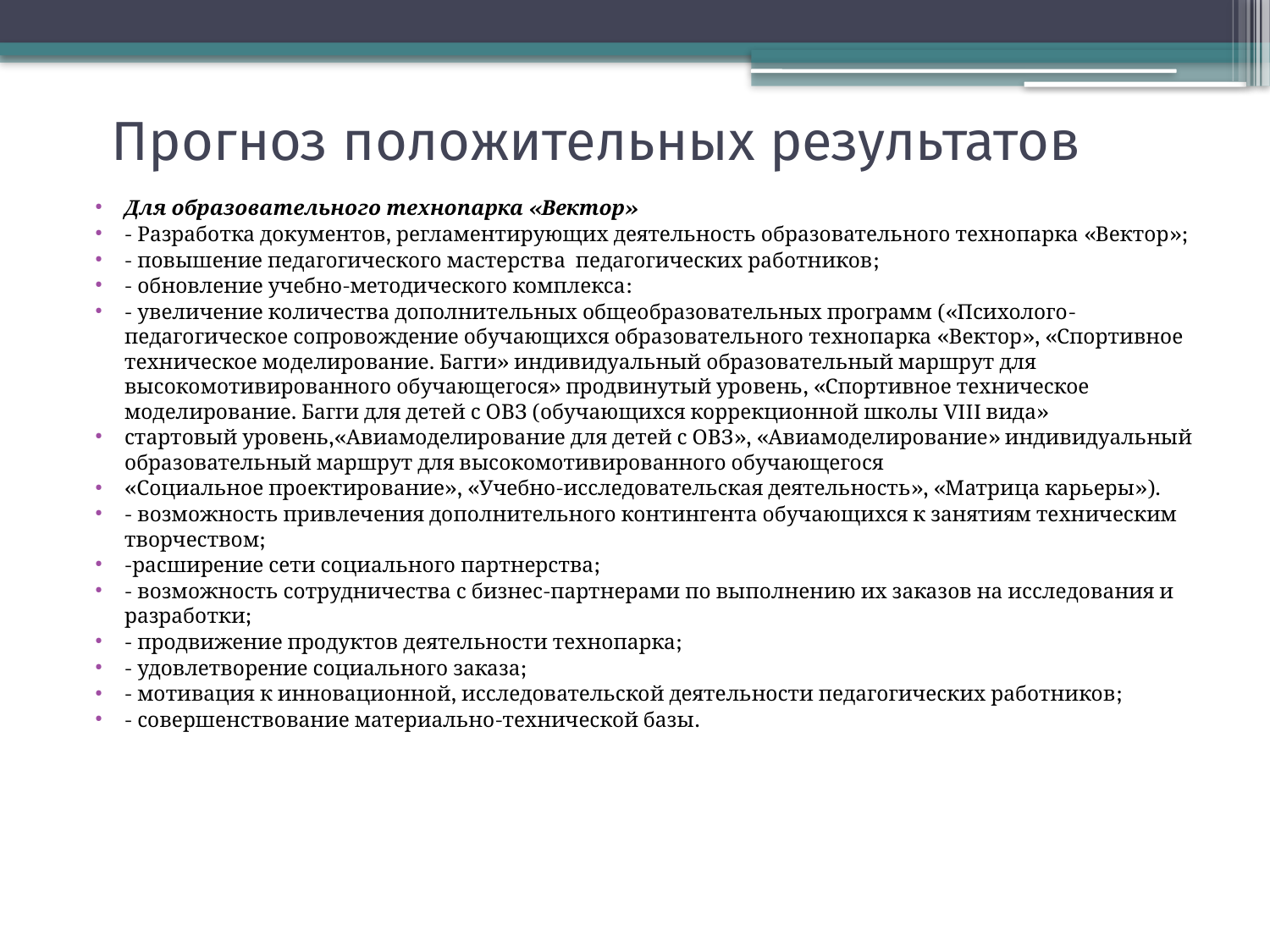

# Прогноз положительных результатов
Для образовательного технопарка «Вектор»
- Разработка документов, регламентирующих деятельность образовательного технопарка «Вектор»;
- повышение педагогического мастерства  педагогических работников;
- обновление учебно-методического комплекса:
- увеличение количества дополнительных общеобразовательных программ («Психолого-педагогическое сопровождение обучающихся образовательного технопарка «Вектор», «Спортивное техническое моделирование. Багги» индивидуальный образовательный маршрут для высокомотивированного обучающегося» продвинутый уровень, «Спортивное техническое моделирование. Багги для детей с ОВЗ (обучающихся коррекционной школы VIII вида»
стартовый уровень,«Авиамоделирование для детей с ОВЗ», «Авиамоделирование» индивидуальный образовательный маршрут для высокомотивированного обучающегося
«Социальное проектирование», «Учебно-исследовательская деятельность», «Матрица карьеры»).
- возможность привлечения дополнительного контингента обучающихся к занятиям техническим творчеством;
-расширение сети социального партнерства;
- возможность сотрудничества с бизнес-партнерами по выполнению их заказов на исследования и разработки;
- продвижение продуктов деятельности технопарка;
- удовлетворение социального заказа;
- мотивация к инновационной, исследовательской деятельности педагогических работников;
- совершенствование материально-технической базы.